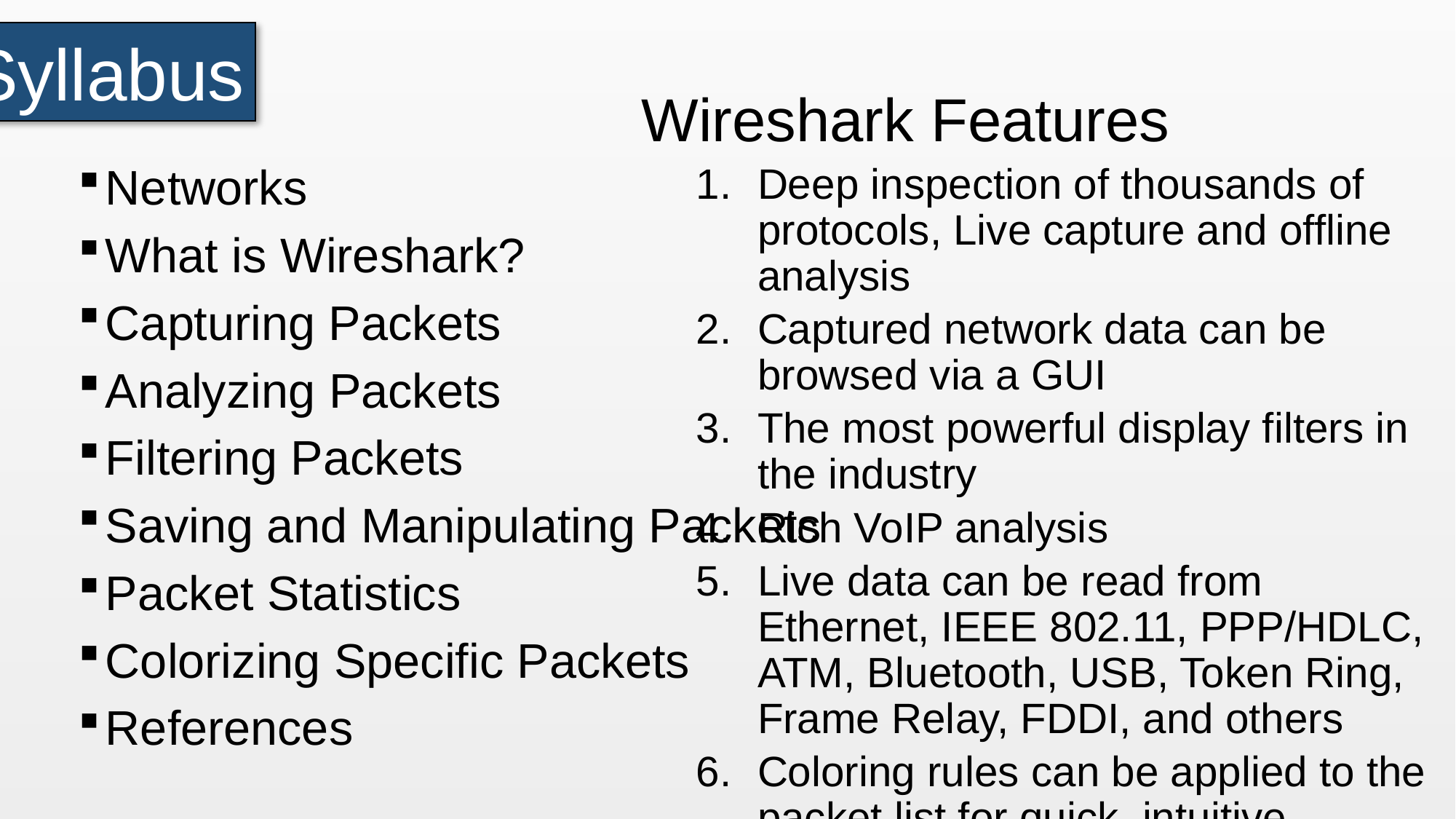

Syllabus
Wireshark Features
Deep inspection of thousands of protocols, Live capture and offline analysis
Captured network data can be browsed via a GUI
The most powerful display filters in the industry
Rich VoIP analysis
Live data can be read from Ethernet, IEEE 802.11, PPP/HDLC, ATM, Bluetooth, USB, Token Ring, Frame Relay, FDDI, and others
Coloring rules can be applied to the packet list for quick, intuitive analysis
Universal output
Networks
What is Wireshark?
Capturing Packets
Analyzing Packets
Filtering Packets
Saving and Manipulating Packets
Packet Statistics
Colorizing Specific Packets
References